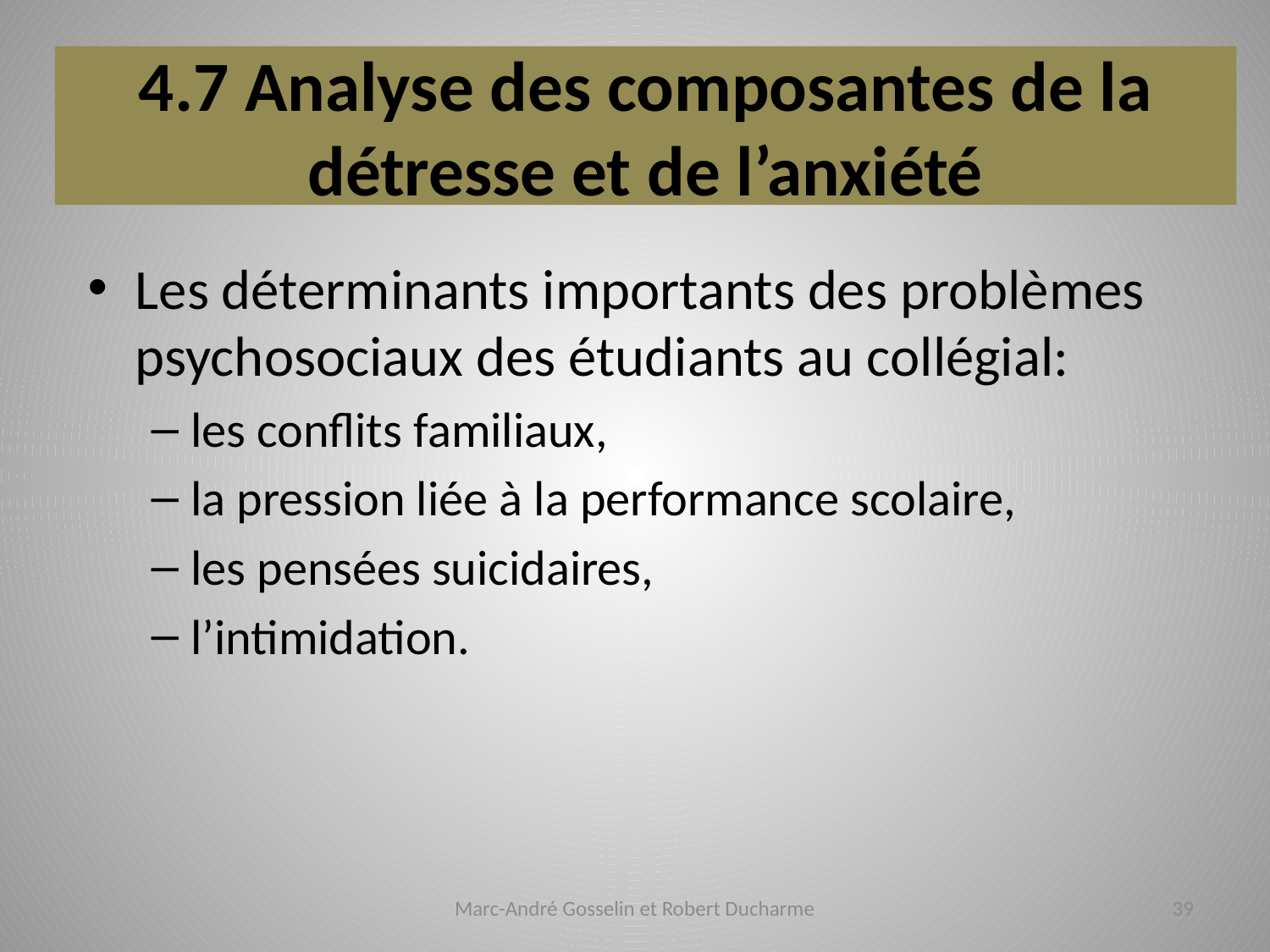

# 4.7 Analyse des composantes de la détresse et de l’anxiété
Les déterminants importants des problèmes psychosociaux des étudiants au collégial:
les conflits familiaux,
la pression liée à la performance scolaire,
les pensées suicidaires,
l’intimidation.

Marc-André Gosselin et Robert Ducharme
39